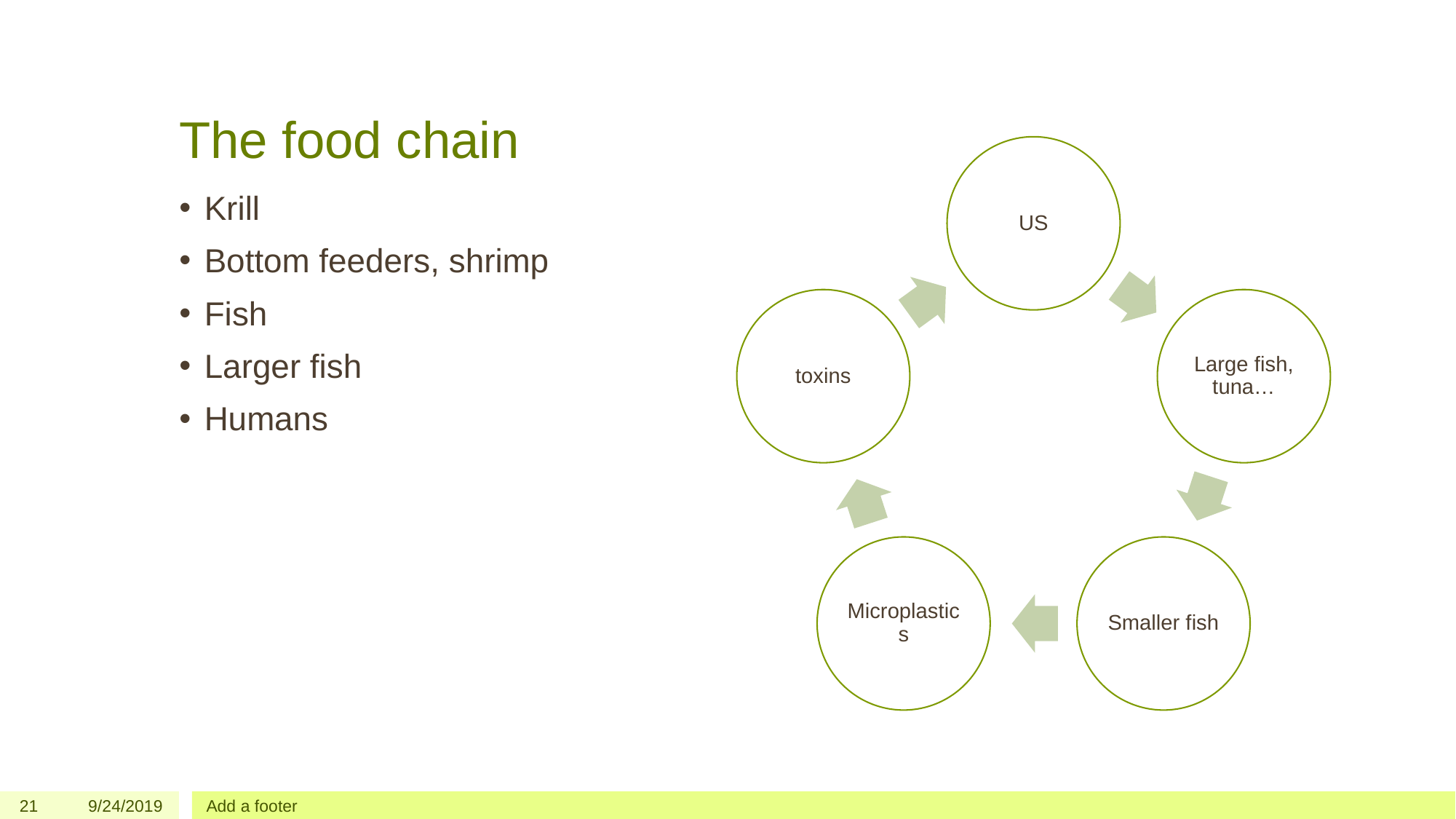

# The food chain
US

Large fish, tuna…

Smaller fish

Microplastics

toxins

Krill
Bottom feeders, shrimp
Fish
Larger fish
Humans
21
9/24/2019
Add a footer